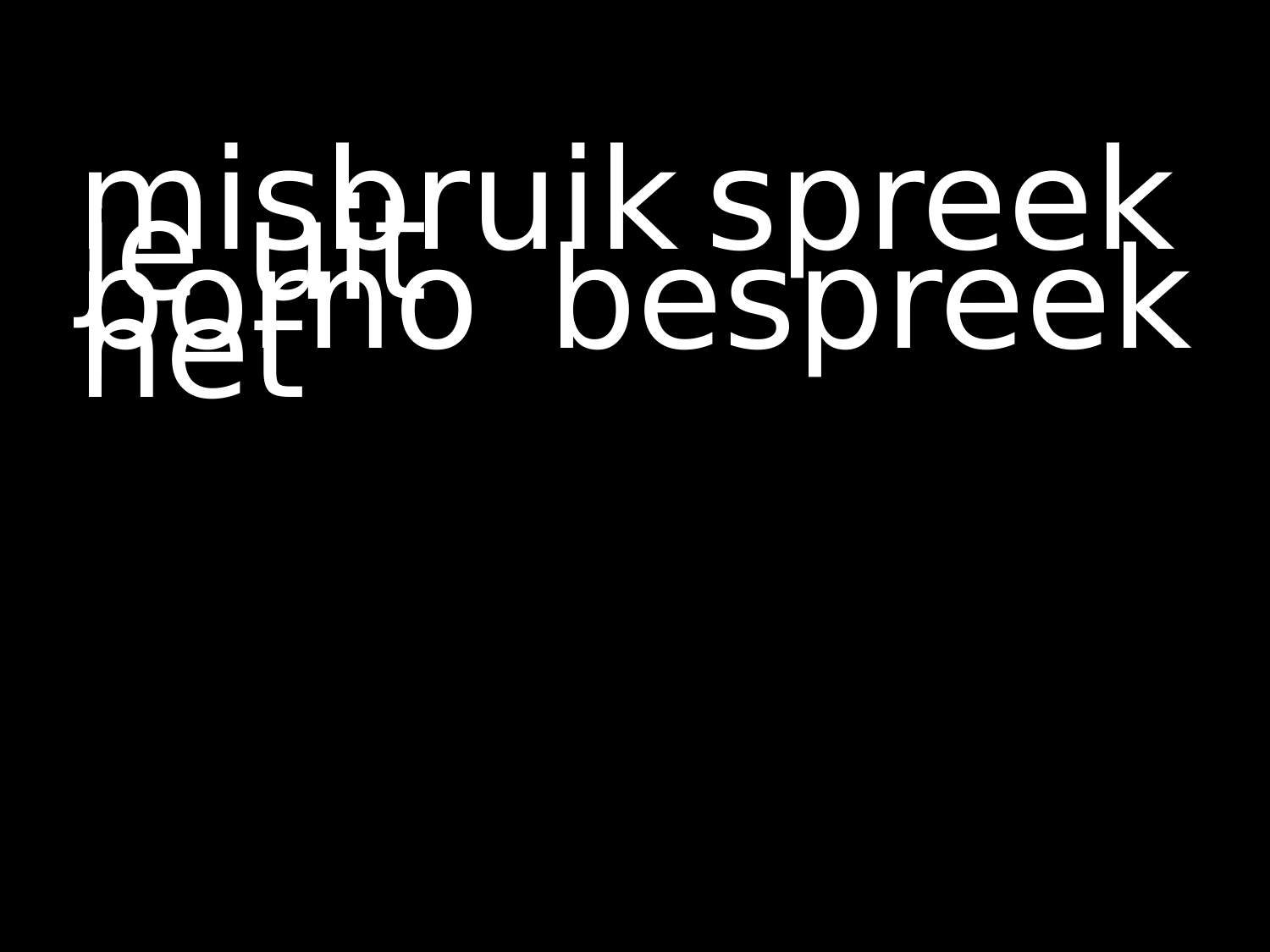

#
misbruik			spreek je uit
porno			bespreek het